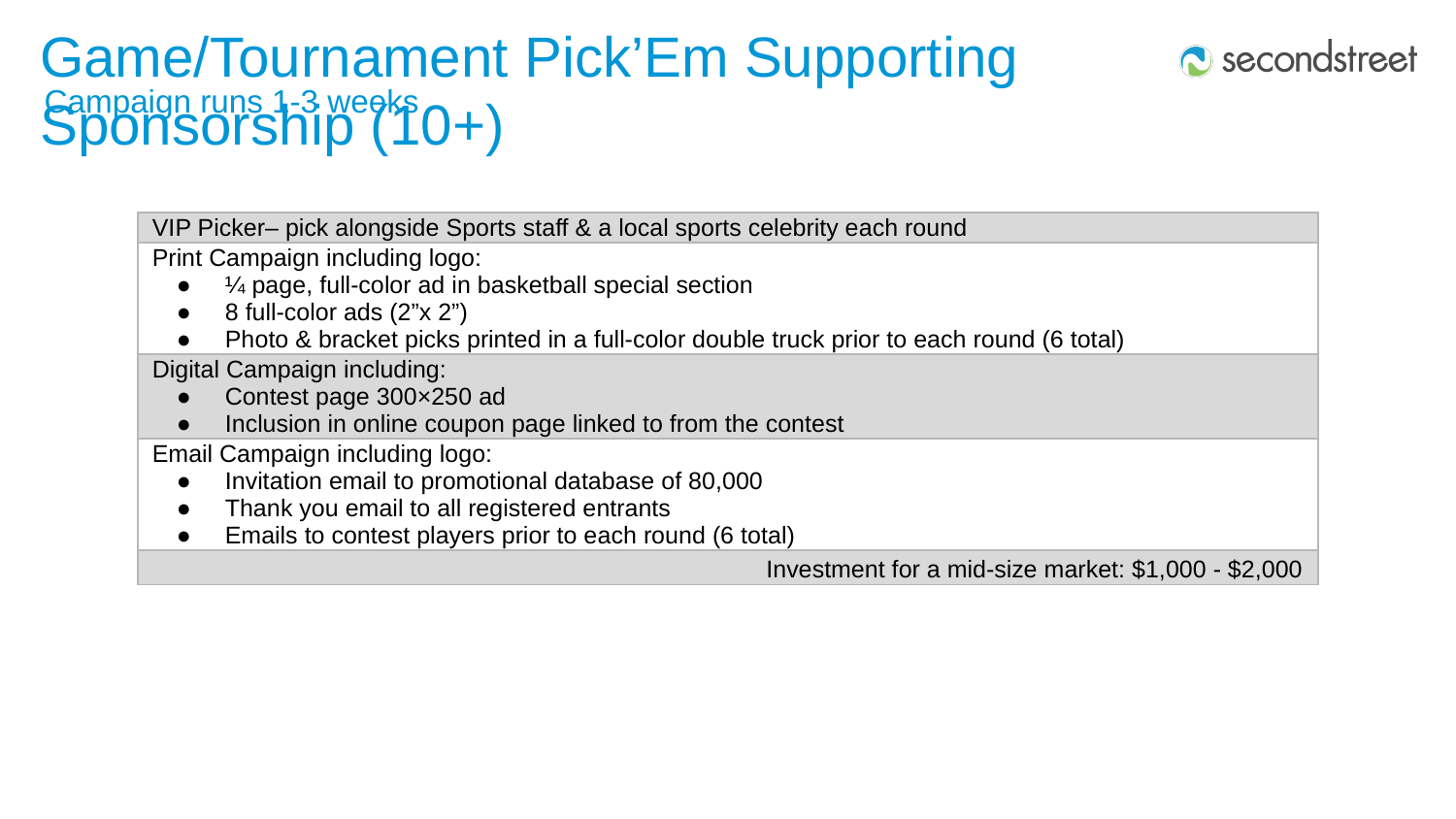

Game/Tournament Pick’Em Supporting Sponsorship (10+)
Campaign runs 1-3 weeks
| VIP Picker– pick alongside Sports staff & a local sports celebrity each round |
| --- |
| Print Campaign including logo: ¼ page, full-color ad in basketball special section 8 full-color ads (2”x 2”) Photo & bracket picks printed in a full-color double truck prior to each round (6 total) |
| Digital Campaign including: Contest page 300×250 ad Inclusion in online coupon page linked to from the contest |
| Email Campaign including logo: Invitation email to promotional database of 80,000 Thank you email to all registered entrants Emails to contest players prior to each round (6 total) |
| Investment for a mid-size market: $1,000 - $2,000 |